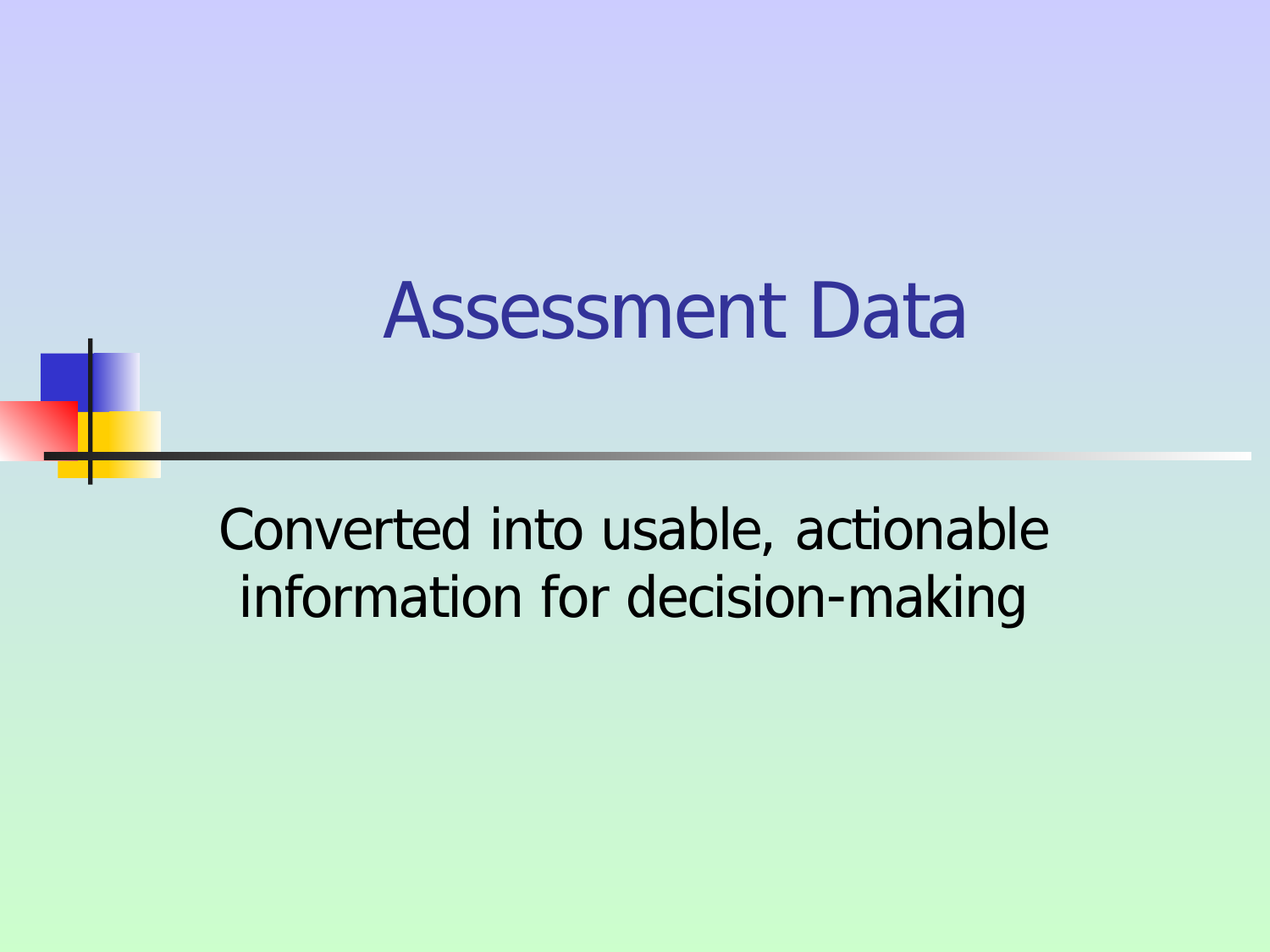

# Assessment Data
Converted into usable, actionable information for decision-making